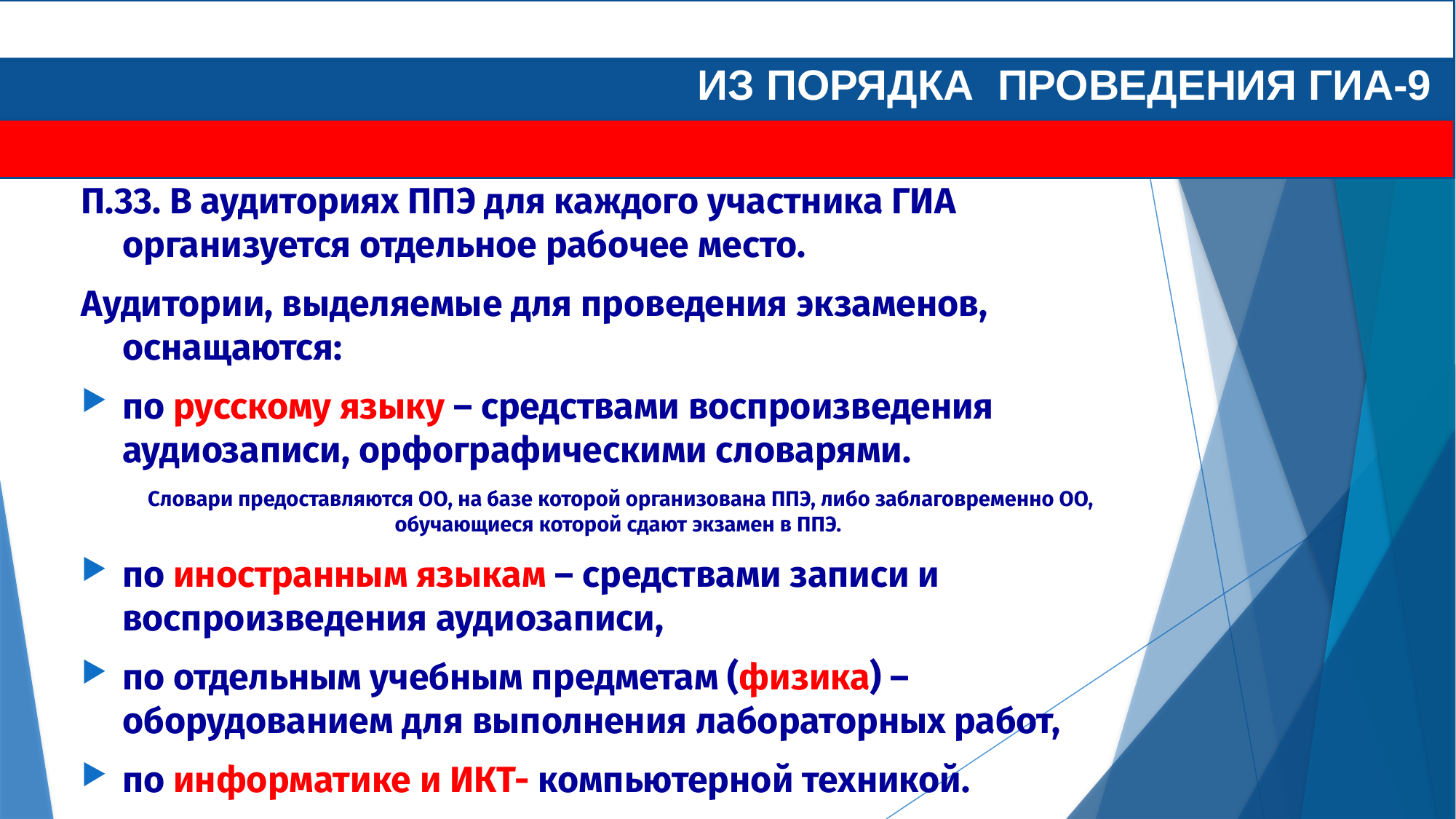

ИЗ ПОРЯДКА  ПРОВЕДЕНИЯ ГИА-9
П.33. В аудиториях ППЭ для каждого участника ГИА организуется отдельное рабочее место.
Аудитории, выделяемые для проведения экзаменов, оснащаются:
по русскому языку – средствами воспроизведения аудиозаписи, орфографическими словарями.
Словари предоставляются ОО, на базе которой организована ППЭ, либо заблаговременно ОО, обучающиеся которой сдают экзамен в ППЭ.
по иностранным языкам – средствами записи и воспроизведения аудиозаписи,
по отдельным учебным предметам (физика) – оборудованием для выполнения лабораторных работ,
по информатике и ИКТ- компьютерной техникой.